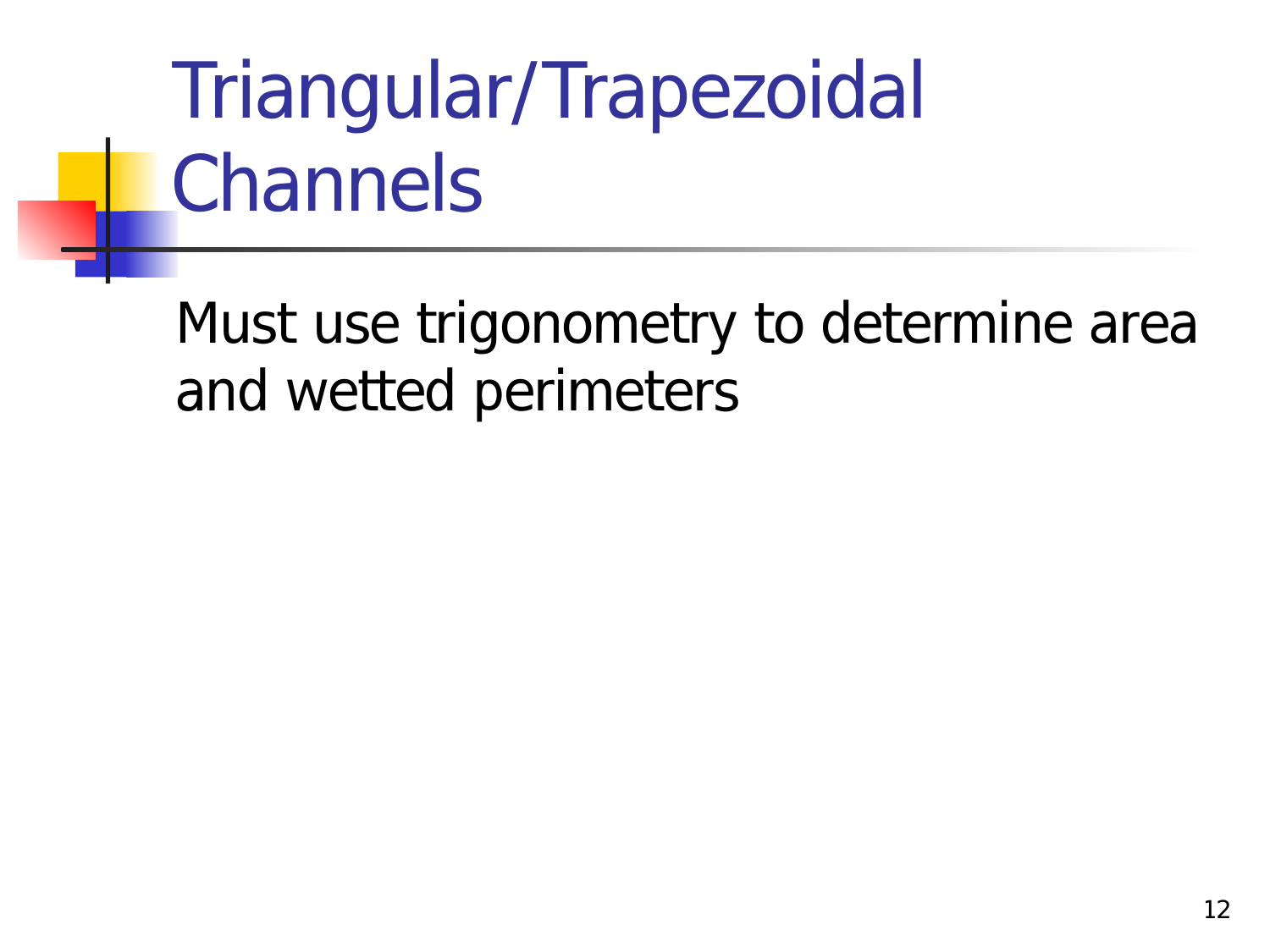

# Triangular/Trapezoidal Channels
Must use trigonometry to determine area and wetted perimeters

12